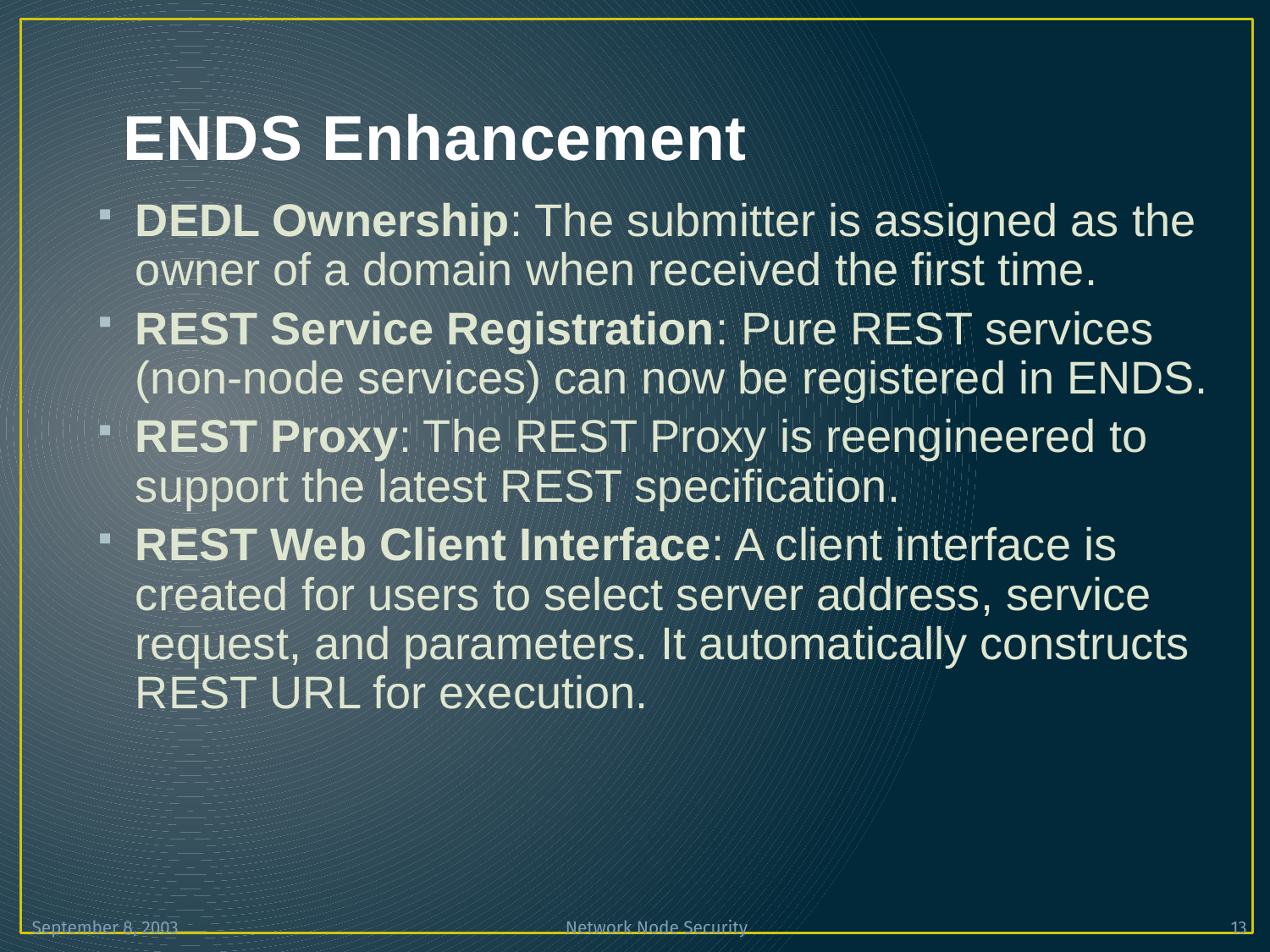

ENDS Enhancement
DEDL Ownership: The submitter is assigned as the owner of a domain when received the first time.
REST Service Registration: Pure REST services (non-node services) can now be registered in ENDS.
REST Proxy: The REST Proxy is reengineered to support the latest REST specification.
REST Web Client Interface: A client interface is created for users to select server address, service request, and parameters. It automatically constructs REST URL for execution.
September 8, 2003	Network Node Security 	13